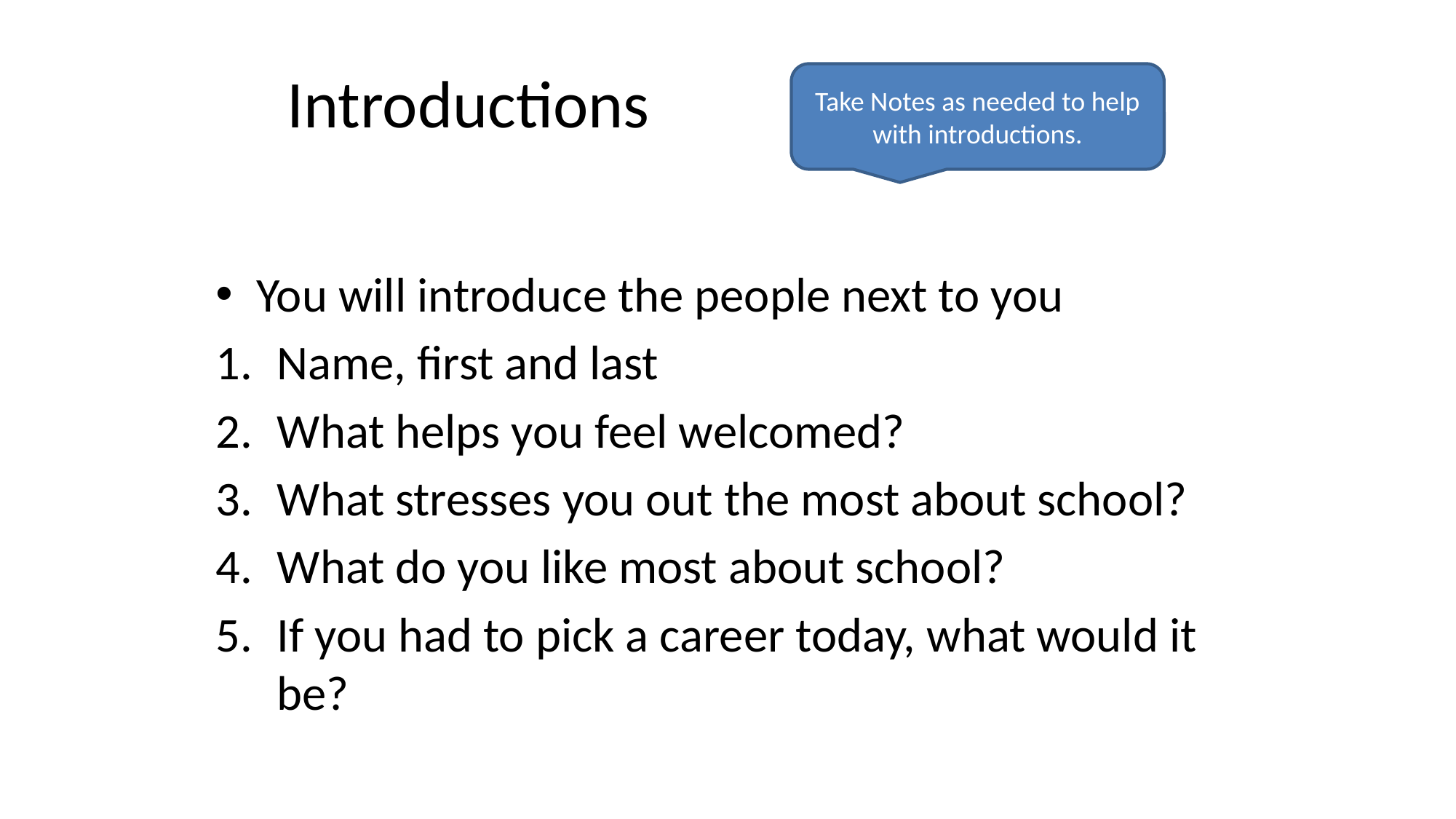

# Introductions
Take Notes as needed to help with introductions.
You will introduce the people next to you
Name, first and last
What helps you feel welcomed?
What stresses you out the most about school?
What do you like most about school?
If you had to pick a career today, what would it be?